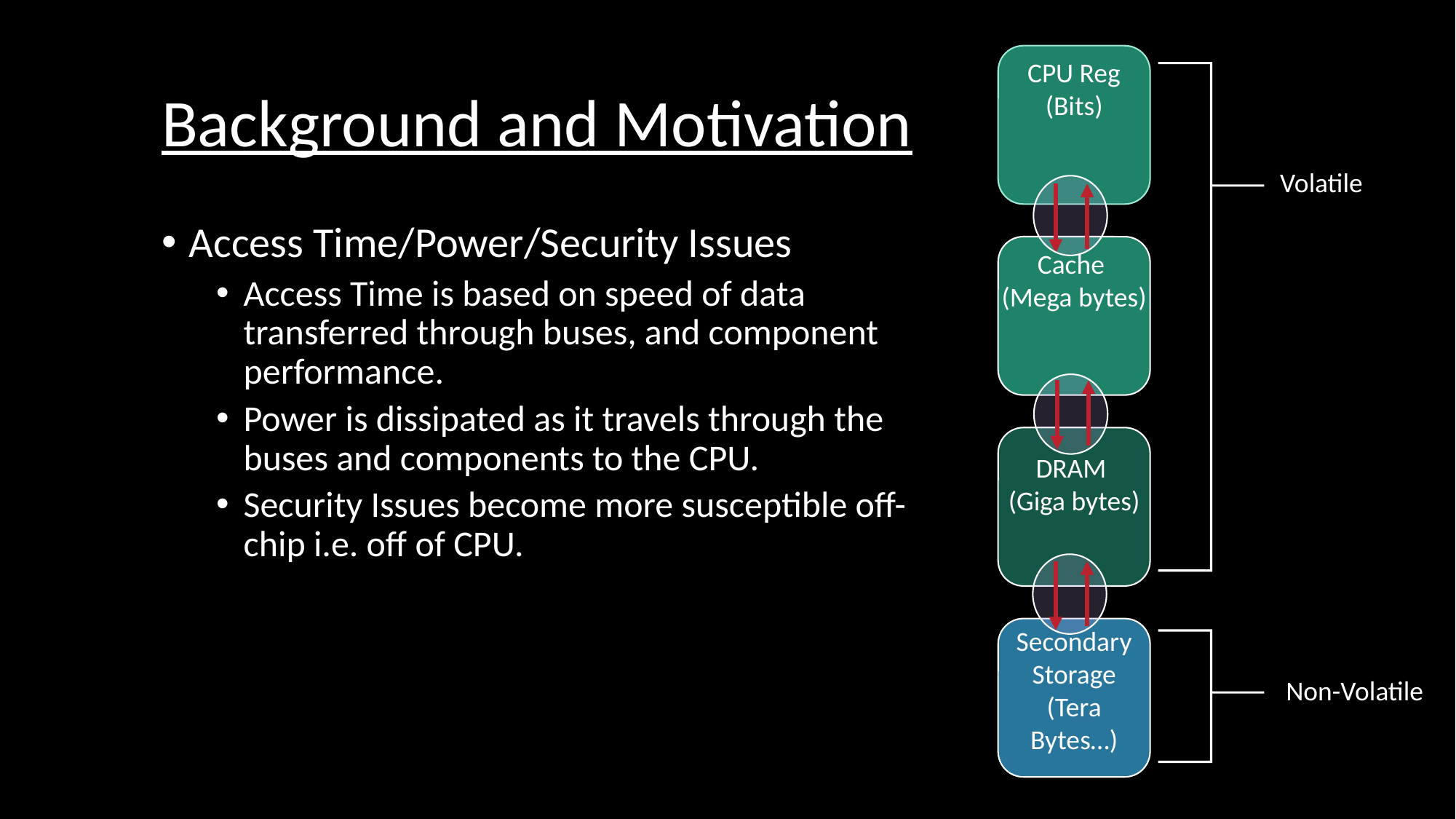

# Background and Motivation

CPU Reg (Bits)

Volatile

Access Time/Power/Security Issues
Access Time is based on speed of data transferred through buses, and component performance.
Power is dissipated as it travels through the buses and components to the CPU.
Security Issues become more susceptible off-chip i.e. off of CPU.

Cache
(Mega bytes)

DRAM
(Giga bytes)

Secondary
Storage
(Tera Bytes…)

Non-Volatile